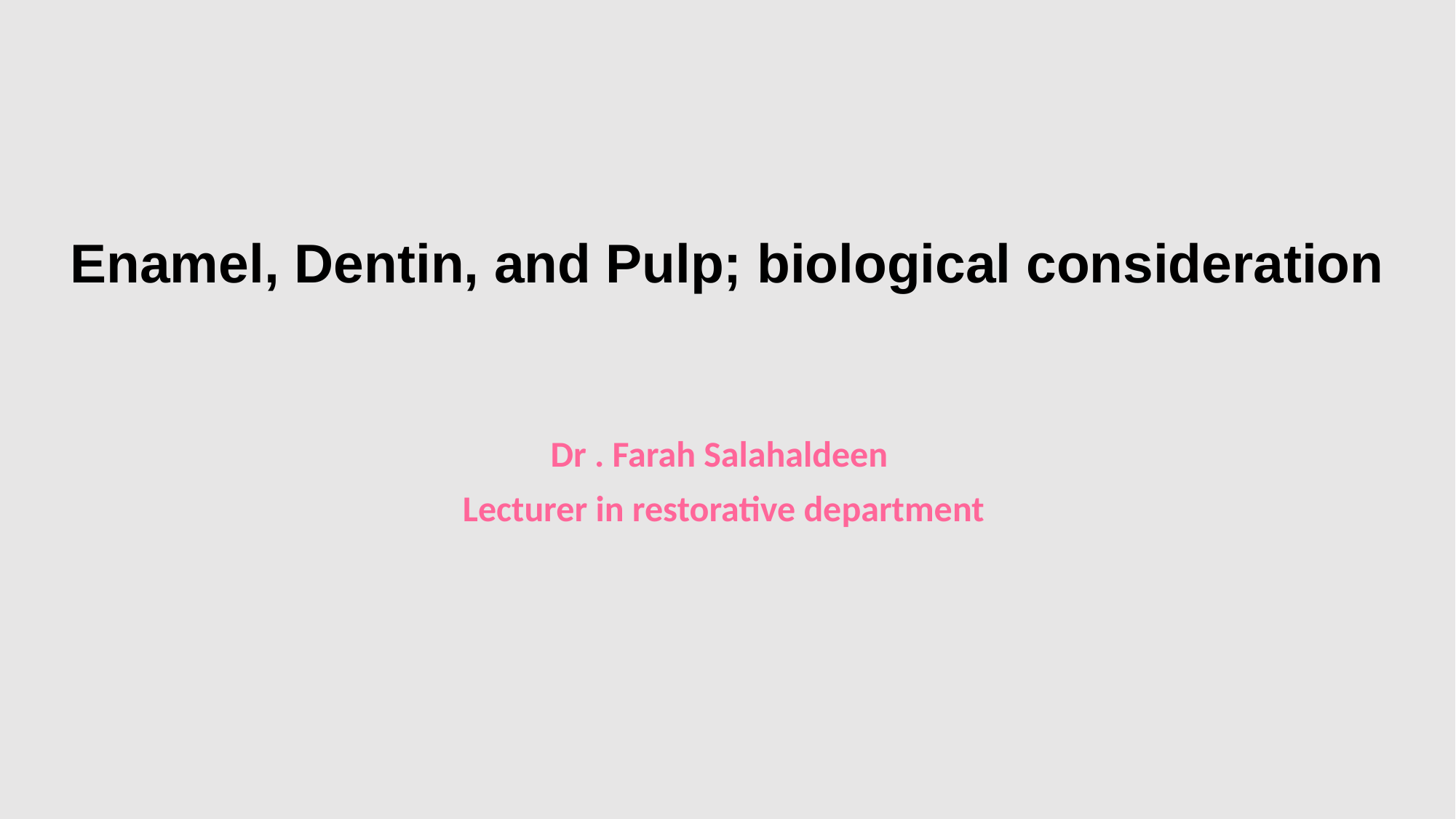

Enamel, Dentin, and Pulp; biological consideration
Dr . Farah Salahaldeen
Lecturer in restorative department